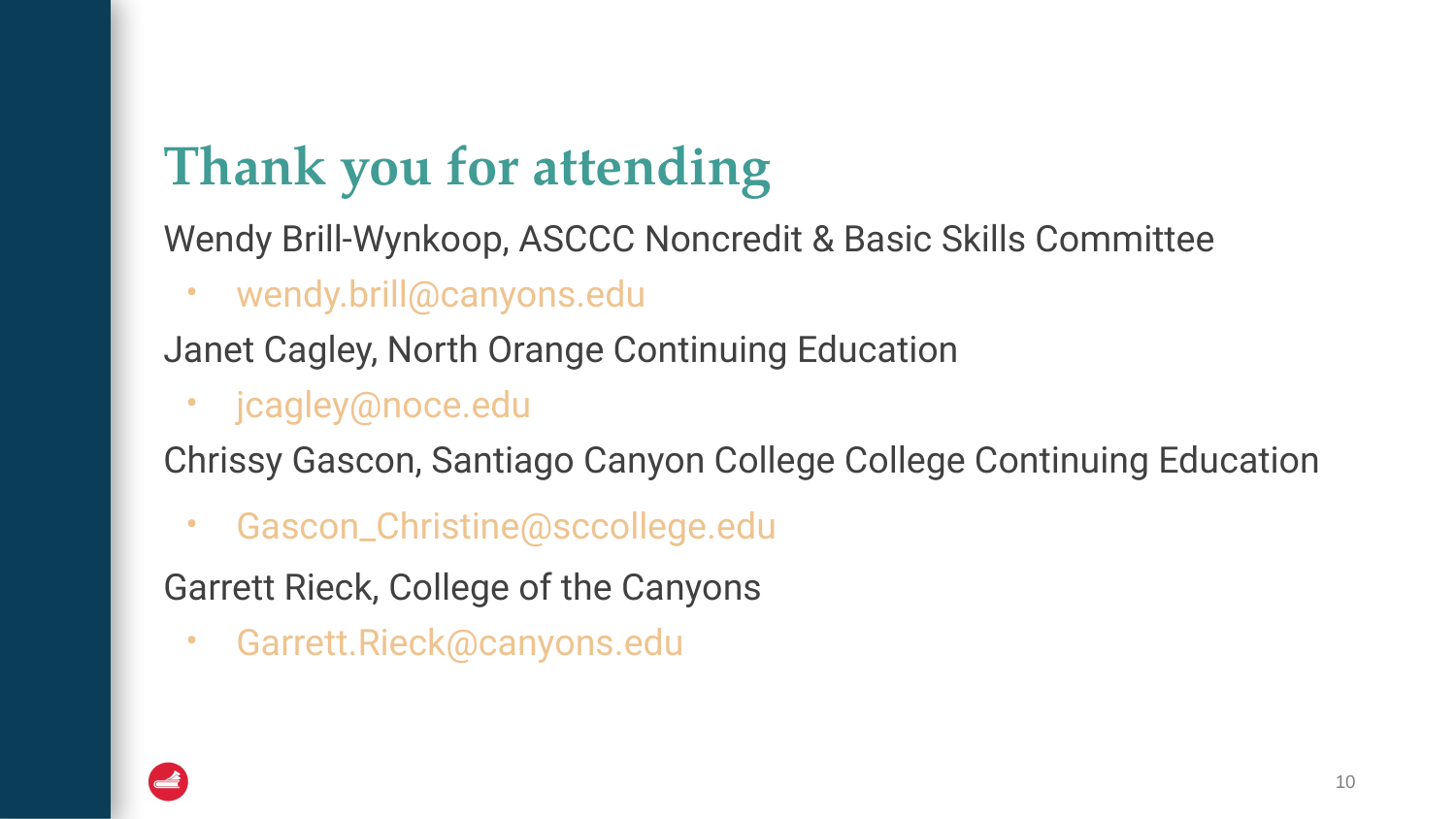

# Thank you for attending
Wendy Brill-Wynkoop, ASCCC Noncredit & Basic Skills Committee
wendy.brill@canyons.edu
Janet Cagley, North Orange Continuing Education
jcagley@noce.edu
Chrissy Gascon, Santiago Canyon College College Continuing Education
Gascon_Christine@sccollege.edu
Garrett Rieck, College of the Canyons
Garrett.Rieck@canyons.edu
10